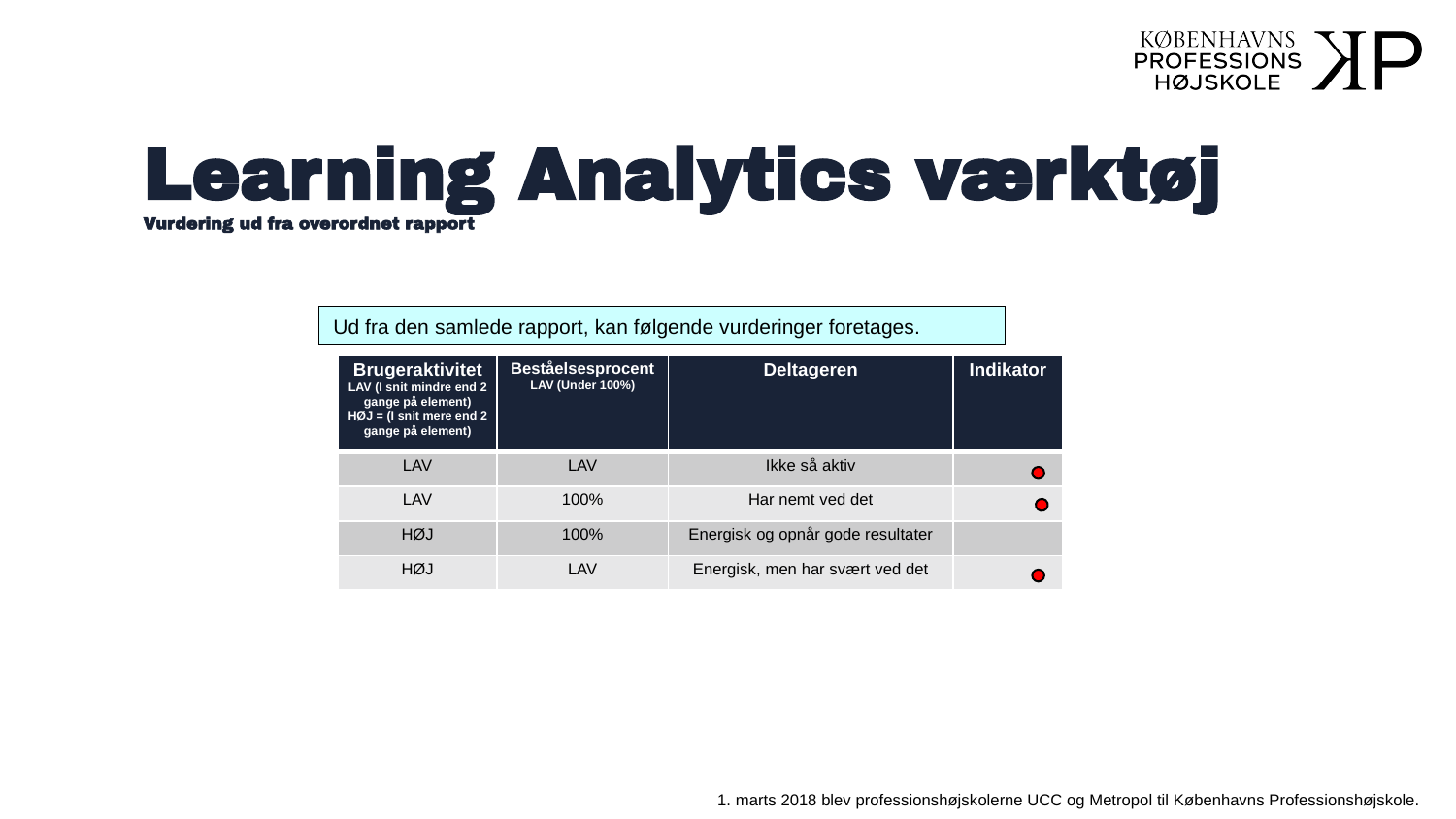

# Learning Analytics værktøj Vurdering ud fra overordnet rapport

Ud fra den samlede rapport, kan følgende vurderinger foretages.
| Brugeraktivitet LAV (I snit mindre end 2 gange på element) HØJ = (I snit mere end 2 gange på element) | Beståelsesprocent LAV (Under 100%) | Deltageren | Indikator |
| --- | --- | --- | --- |
| LAV | LAV | Ikke så aktiv |  |
| LAV | 100% | Har nemt ved det |  |
| HØJ | 100% | Energisk og opnår gode resultater |  |
| HØJ | LAV | Energisk, men har svært ved det |  |